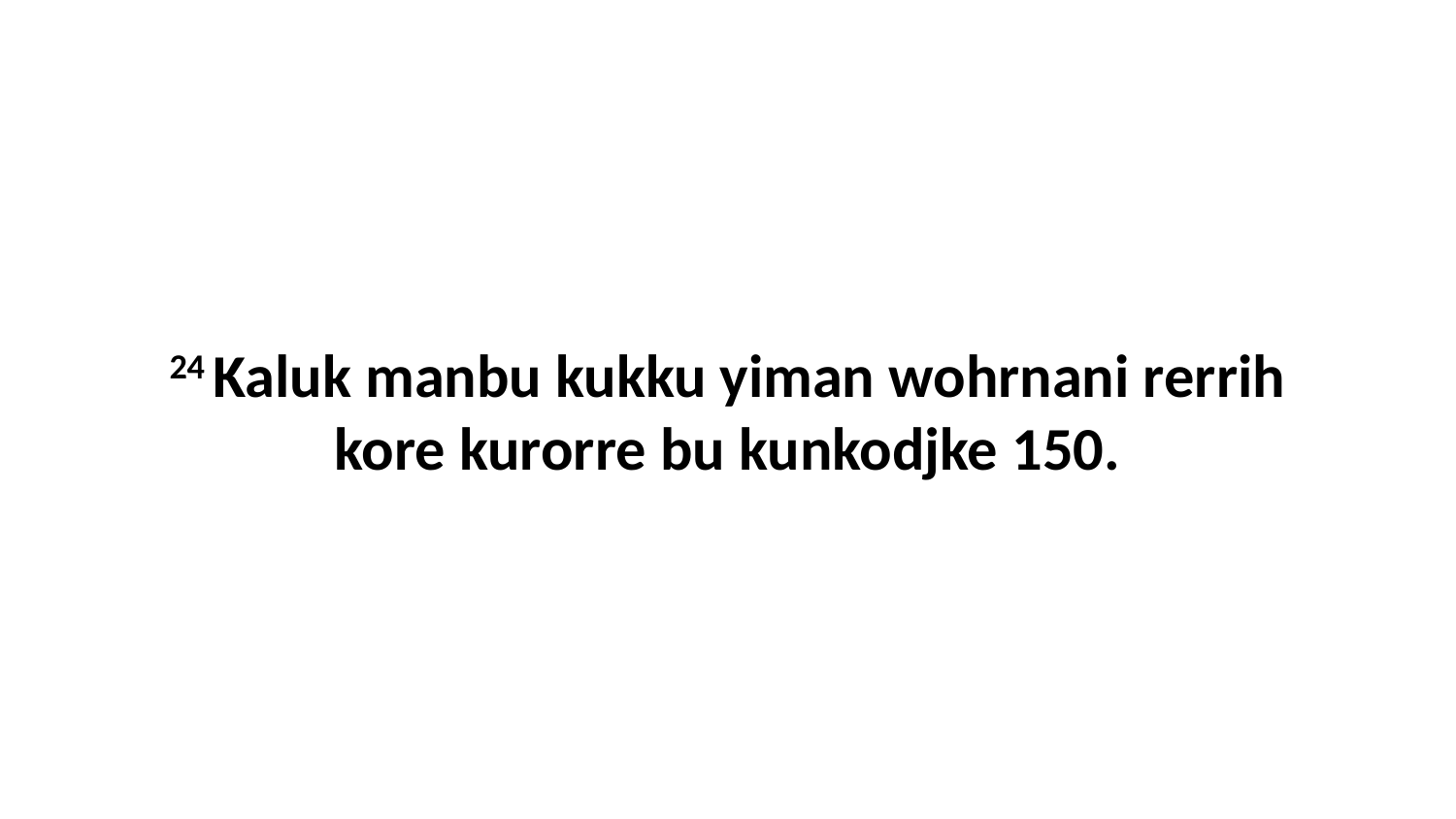

24 Kaluk manbu kukku yiman wohrnani rerrih kore kurorre bu kunkodjke 150.